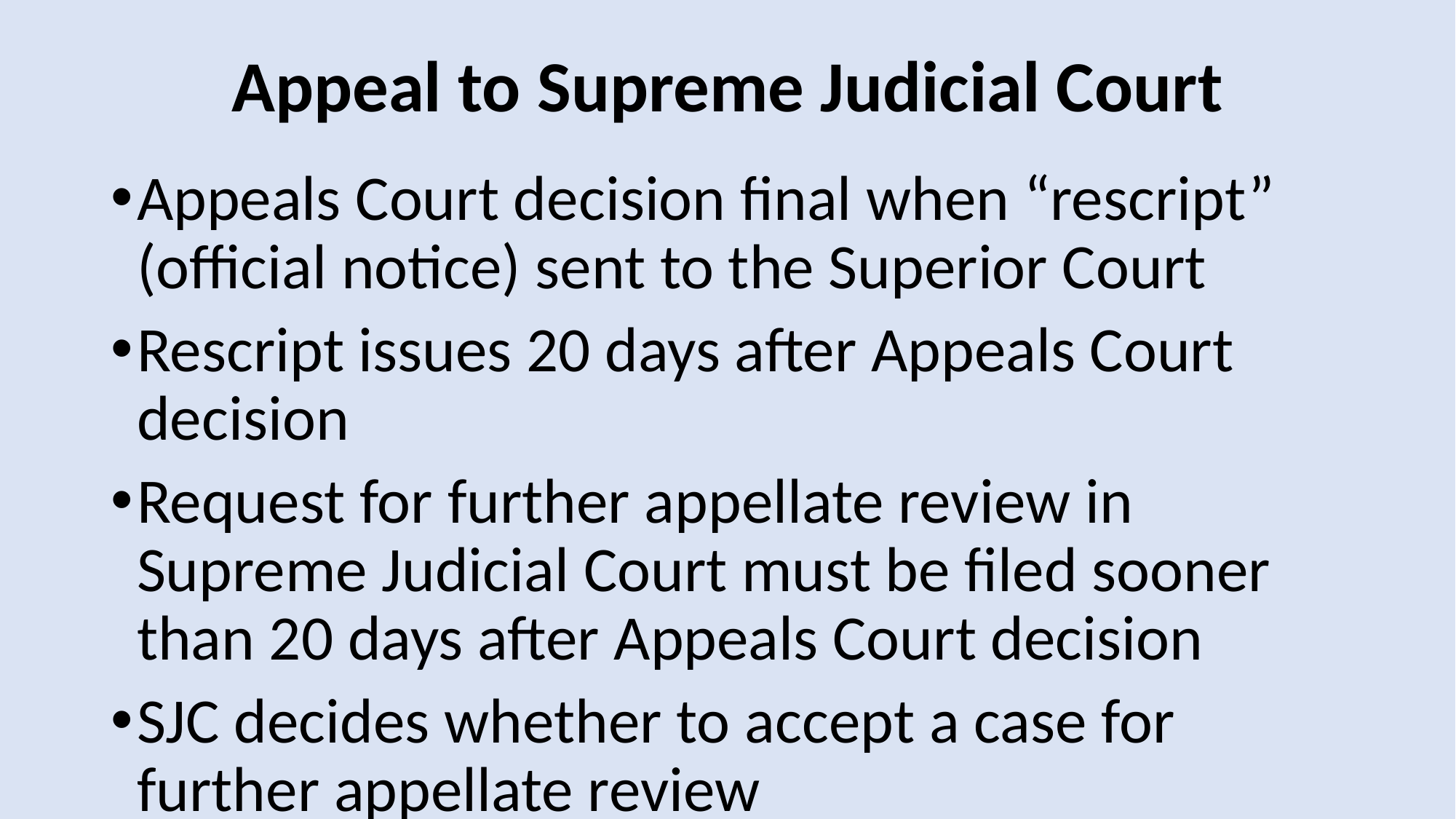

# Appeal to Supreme Judicial Court
Appeals Court decision final when “rescript” (official notice) sent to the Superior Court
Rescript issues 20 days after Appeals Court decision
Request for further appellate review in Supreme Judicial Court must be filed sooner than 20 days after Appeals Court decision
SJC decides whether to accept a case for further appellate review